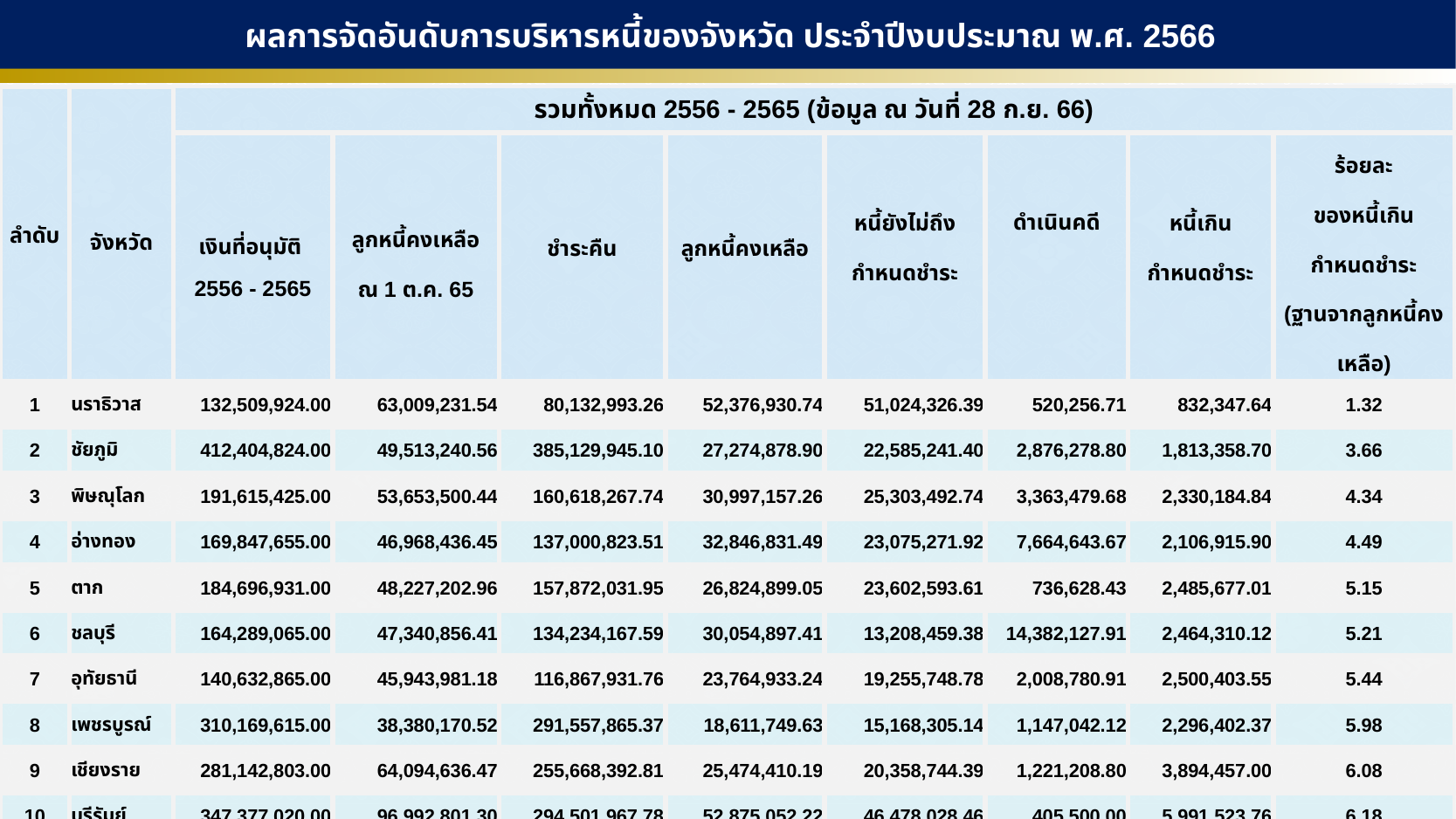

ผลการจัดอันดับการบริหารหนี้ของจังหวัด ประจำปีงบประมาณ พ.ศ. 2566
| ลำดับ | จังหวัด | รวมทั้งหมด 2556 - 2565 (ข้อมูล ณ วันที่ 28 ก.ย. 66) |  |  |  |  |  |  |  |
| --- | --- | --- | --- | --- | --- | --- | --- | --- | --- |
|  |  | เงินที่อนุมัติ 2556 - 2565 | ลูกหนี้คงเหลือ ณ 1 ต.ค. 65 | ชำระคืน | ลูกหนี้คงเหลือ | หนี้ยังไม่ถึง กำหนดชำระ | ดำเนินคดี | หนี้เกิน กำหนดชำระ | ร้อยละ ของหนี้เกิน กำหนดชำระ (ฐานจากลูกหนี้คงเหลือ) |
| 1 | นราธิวาส | 132,509,924.00 | 63,009,231.54 | 80,132,993.26 | 52,376,930.74 | 51,024,326.39 | 520,256.71 | 832,347.64 | 1.32 |
| 2 | ชัยภูมิ | 412,404,824.00 | 49,513,240.56 | 385,129,945.10 | 27,274,878.90 | 22,585,241.40 | 2,876,278.80 | 1,813,358.70 | 3.66 |
| 3 | พิษณุโลก | 191,615,425.00 | 53,653,500.44 | 160,618,267.74 | 30,997,157.26 | 25,303,492.74 | 3,363,479.68 | 2,330,184.84 | 4.34 |
| 4 | อ่างทอง | 169,847,655.00 | 46,968,436.45 | 137,000,823.51 | 32,846,831.49 | 23,075,271.92 | 7,664,643.67 | 2,106,915.90 | 4.49 |
| 5 | ตาก | 184,696,931.00 | 48,227,202.96 | 157,872,031.95 | 26,824,899.05 | 23,602,593.61 | 736,628.43 | 2,485,677.01 | 5.15 |
| 6 | ชลบุรี | 164,289,065.00 | 47,340,856.41 | 134,234,167.59 | 30,054,897.41 | 13,208,459.38 | 14,382,127.91 | 2,464,310.12 | 5.21 |
| 7 | อุทัยธานี | 140,632,865.00 | 45,943,981.18 | 116,867,931.76 | 23,764,933.24 | 19,255,748.78 | 2,008,780.91 | 2,500,403.55 | 5.44 |
| 8 | เพชรบูรณ์ | 310,169,615.00 | 38,380,170.52 | 291,557,865.37 | 18,611,749.63 | 15,168,305.14 | 1,147,042.12 | 2,296,402.37 | 5.98 |
| 9 | เชียงราย | 281,142,803.00 | 64,094,636.47 | 255,668,392.81 | 25,474,410.19 | 20,358,744.39 | 1,221,208.80 | 3,894,457.00 | 6.08 |
| 10 | บุรีรัมย์ | 347,377,020.00 | 96,992,801.30 | 294,501,967.78 | 52,875,052.22 | 46,478,028.46 | 405,500.00 | 5,991,523.76 | 6.18 |